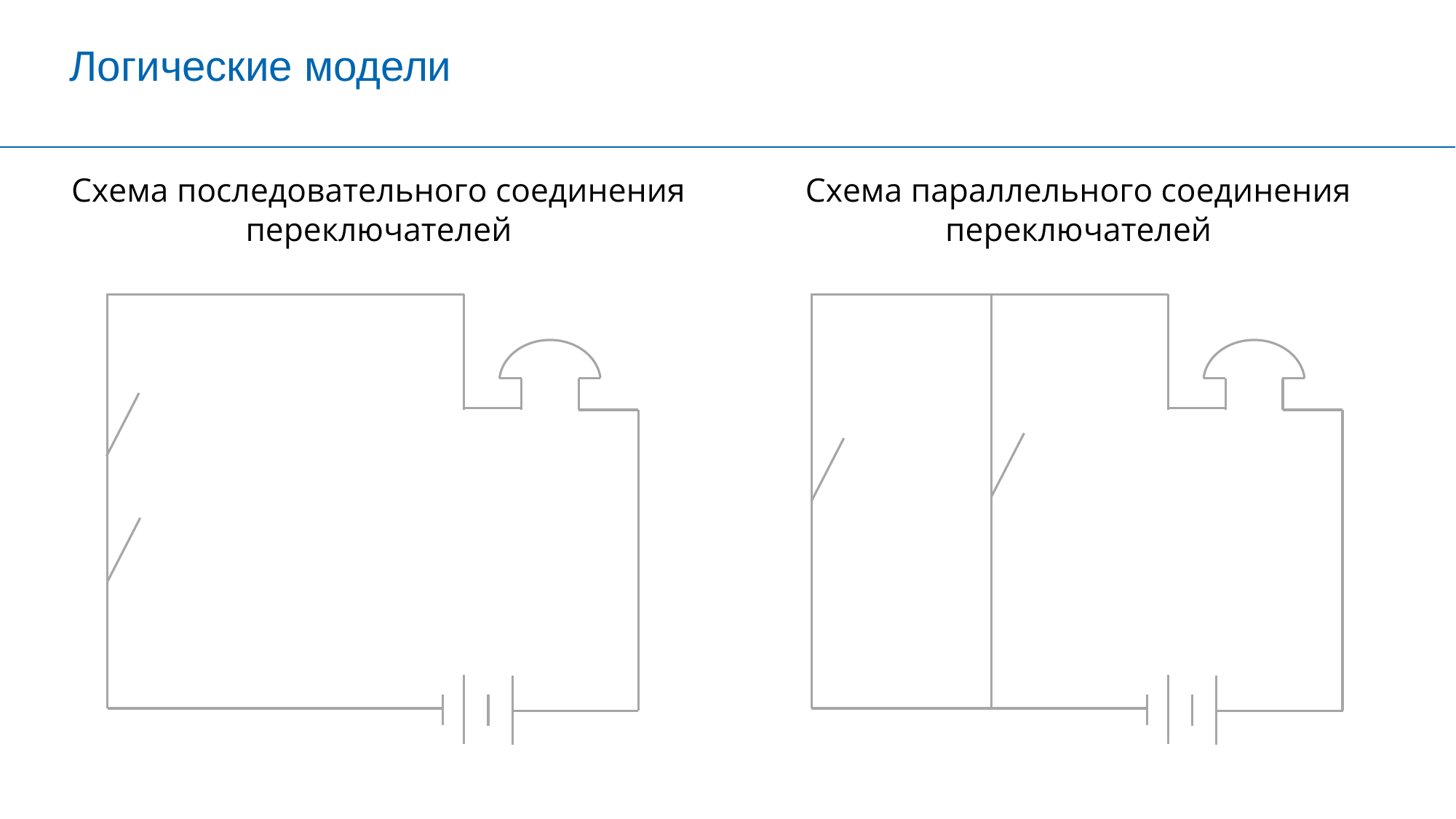

Логические модели
Схема последовательного соединения переключателей
Схема параллельного соединения переключателей